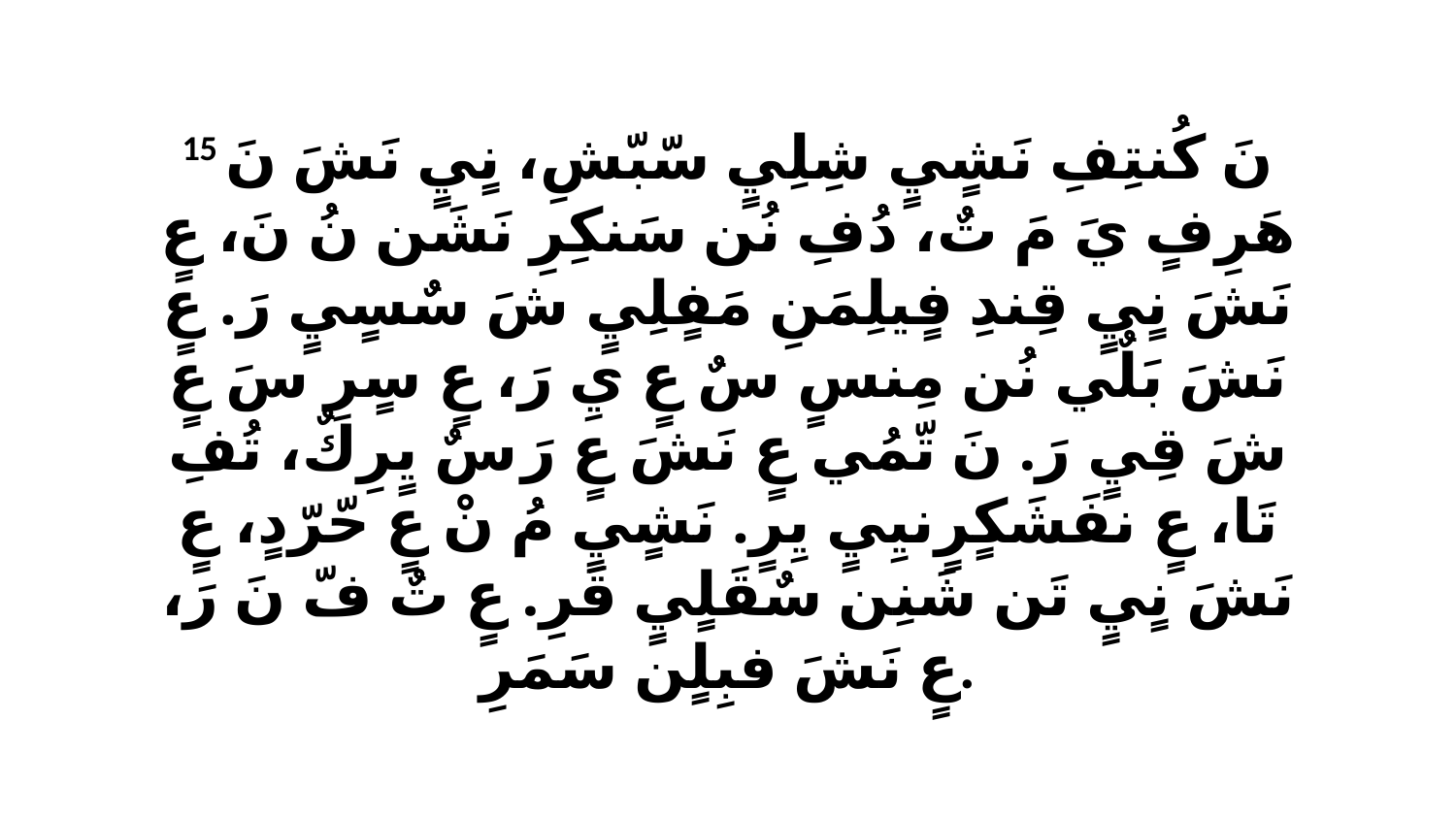

15 نَ كُنتِفِ نَشٍيٍ شِلِيٍ سّبّشِ، نٍيٍ نَشَ نَ هَرِفٍ يَ مَ تٌ، دُفِ نُن سَنكِرِ نَشَن نُ نَ، عٍ نَشَ نٍيٍ قِندِ فٍيلِمَنِ مَفٍلِيٍ شَ سٌسٍيٍ رَ. عٍ نَشَ بَلٌي نُن مِنسٍ سٌ عٍ يِ رَ، عٍ سٍرِ سَ عٍ شَ قِيٍ رَ. نَ تّمُي عٍ نَشَ عٍ رَ سٌ يٍرِكٌ، تُفِ تَا، عٍ نفَشَكٍرٍنيِيٍ يِرٍ. نَشٍيٍ مُ نْ عٍ حّرّدٍ، عٍ نَشَ نٍيٍ تَن شَنِن سٌقَلٍيٍ قَرِ. عٍ تٌ فّ نَ رَ، عٍ نَشَ فبِلٍن سَمَرِ.